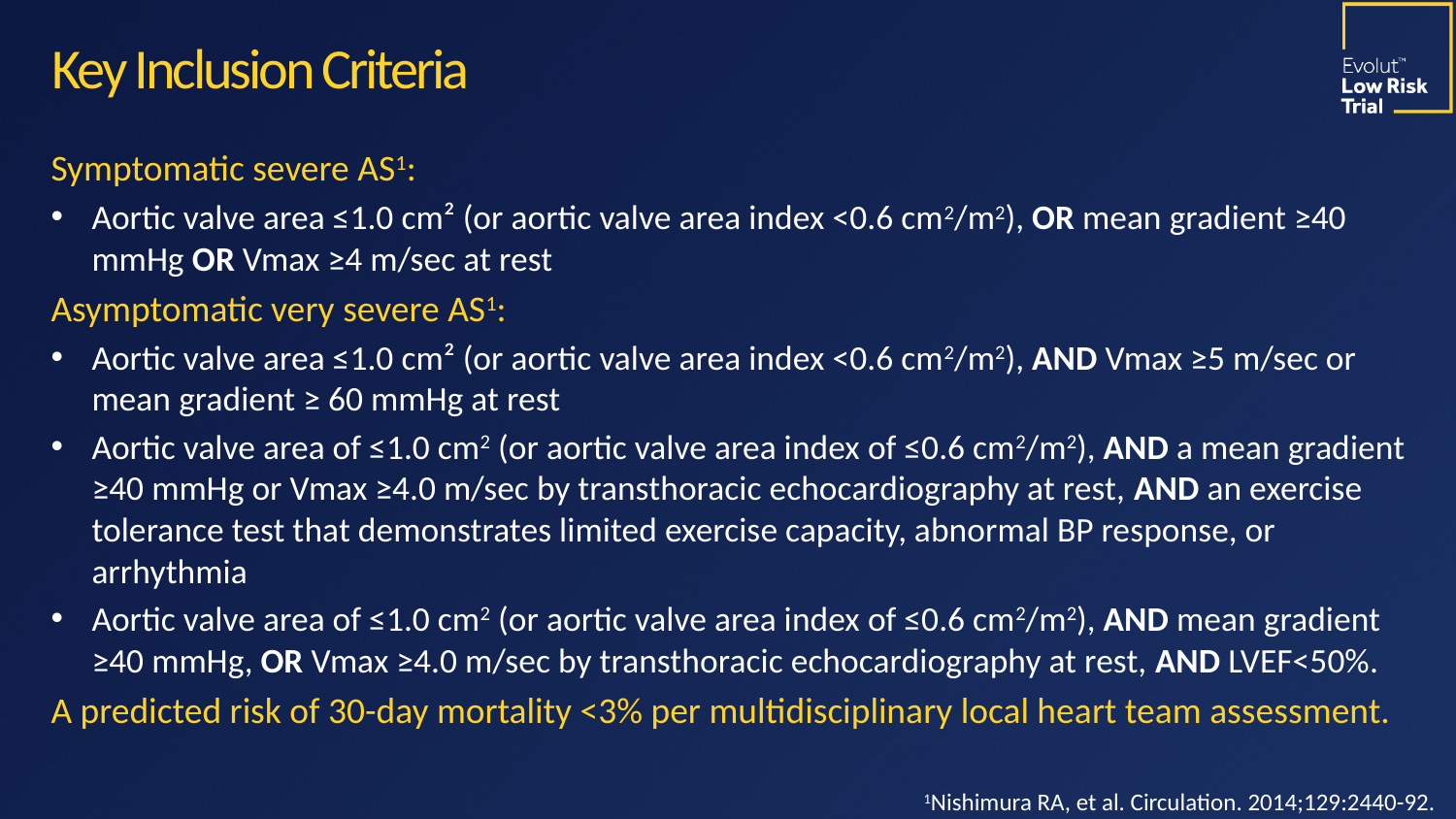

# Key Inclusion Criteria
Symptomatic severe AS1:
Aortic valve area ≤1.0 cm² (or aortic valve area index <0.6 cm2/m2), OR mean gradient ≥40 mmHg OR Vmax ≥4 m/sec at rest
Asymptomatic very severe AS1:
Aortic valve area ≤1.0 cm² (or aortic valve area index <0.6 cm2/m2), AND Vmax ≥5 m/sec or mean gradient ≥ 60 mmHg at rest
Aortic valve area of ≤1.0 cm2 (or aortic valve area index of ≤0.6 cm2/m2), AND a mean gradient ≥40 mmHg or Vmax ≥4.0 m/sec by transthoracic echocardiography at rest, AND an exercise tolerance test that demonstrates limited exercise capacity, abnormal BP response, or arrhythmia
Aortic valve area of ≤1.0 cm2 (or aortic valve area index of ≤0.6 cm2/m2), AND mean gradient ≥40 mmHg, OR Vmax ≥4.0 m/sec by transthoracic echocardiography at rest, AND LVEF<50%.
A predicted risk of 30-day mortality <3% per multidisciplinary local heart team assessment.
1Nishimura RA, et al. Circulation. 2014;129:2440-92.